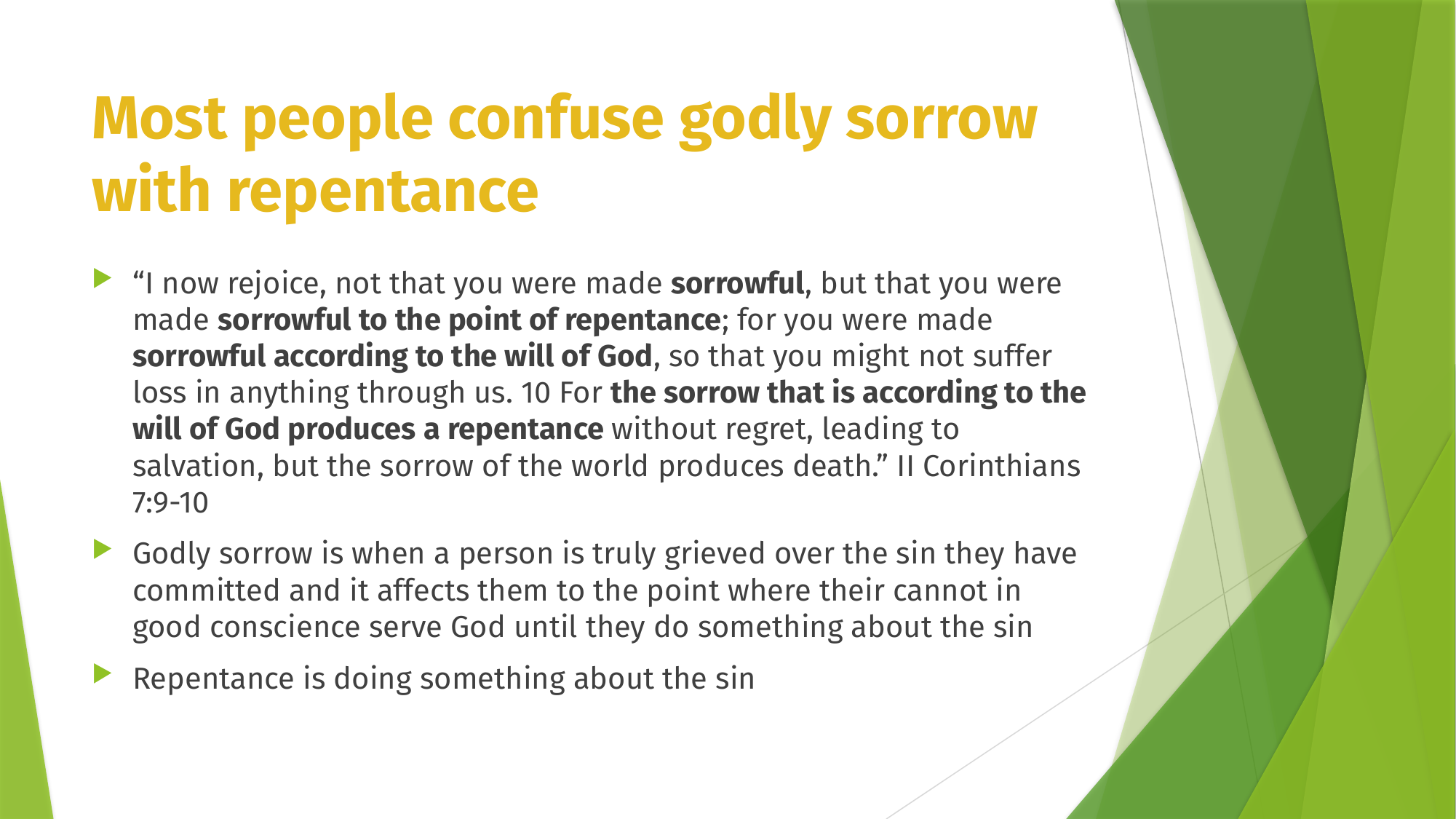

# Most people confuse godly sorrow with repentance
“I now rejoice, not that you were made sorrowful, but that you were made sorrowful to the point of repentance; for you were made sorrowful according to the will of God, so that you might not suffer loss in anything through us. 10 For the sorrow that is according to the will of God produces a repentance without regret, leading to salvation, but the sorrow of the world produces death.” II Corinthians 7:9-10
Godly sorrow is when a person is truly grieved over the sin they have committed and it affects them to the point where their cannot in good conscience serve God until they do something about the sin
Repentance is doing something about the sin